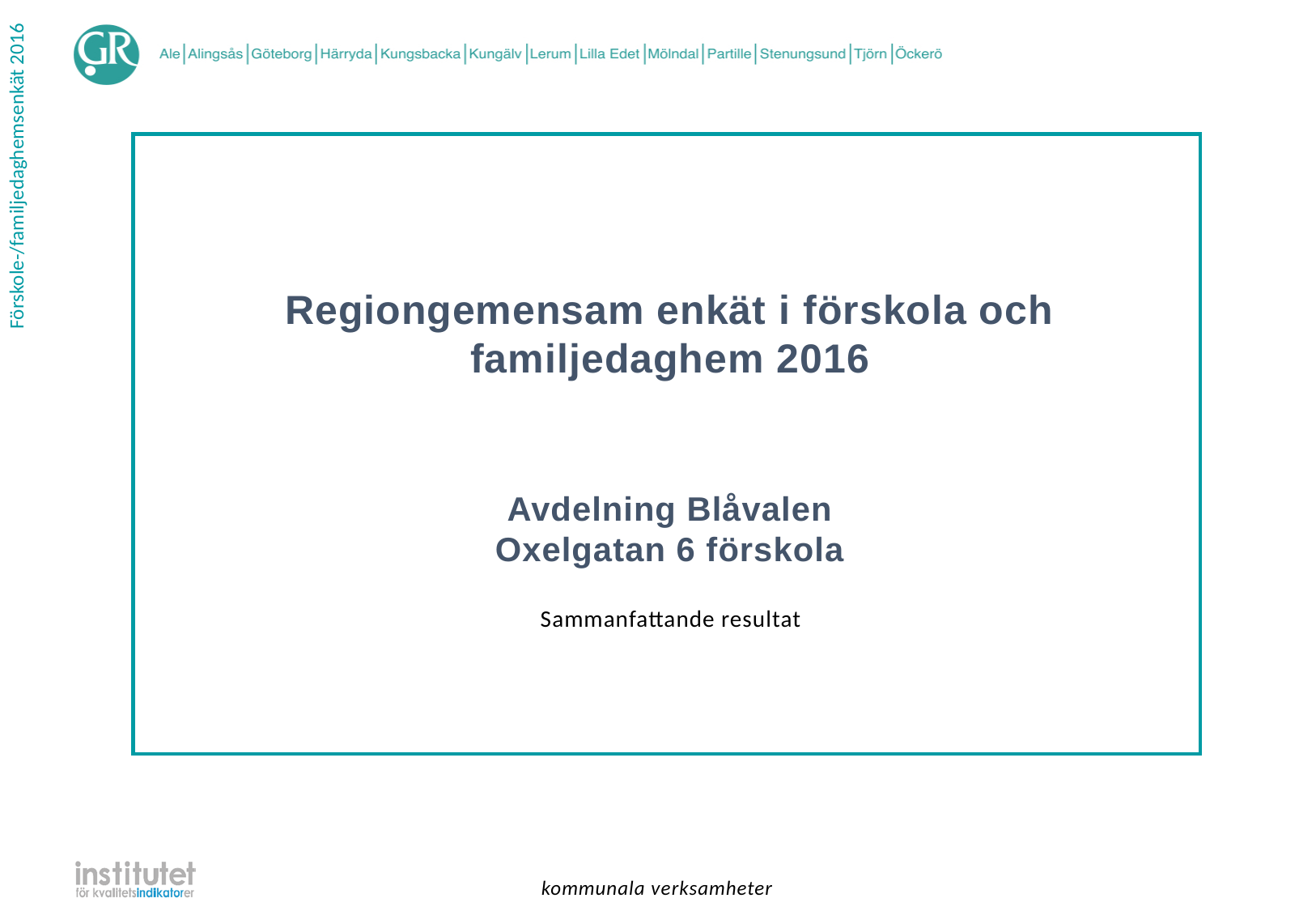

Regiongemensam enkät i förskola och familjedaghem 2016
Avdelning Blåvalen
Oxelgatan 6 förskola
| Sammanfattande resultat |
| --- |
kommunala verksamheter